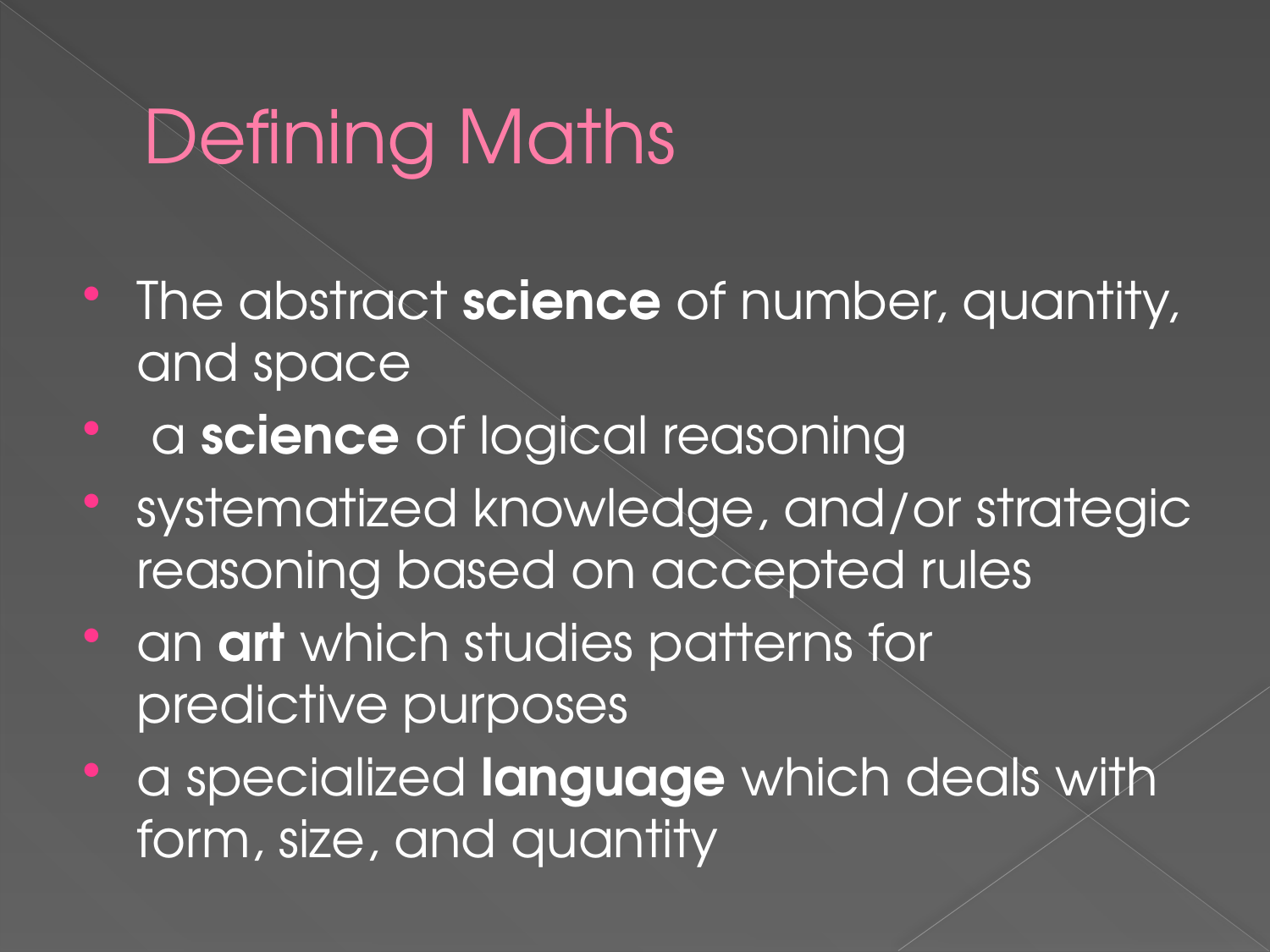

# Defining Maths
The abstract science of number, quantity, and space
 a science of logical reasoning
systematized knowledge, and/or strategic reasoning based on accepted rules
an art which studies patterns for predictive purposes
a specialized language which deals with form, size, and quantity